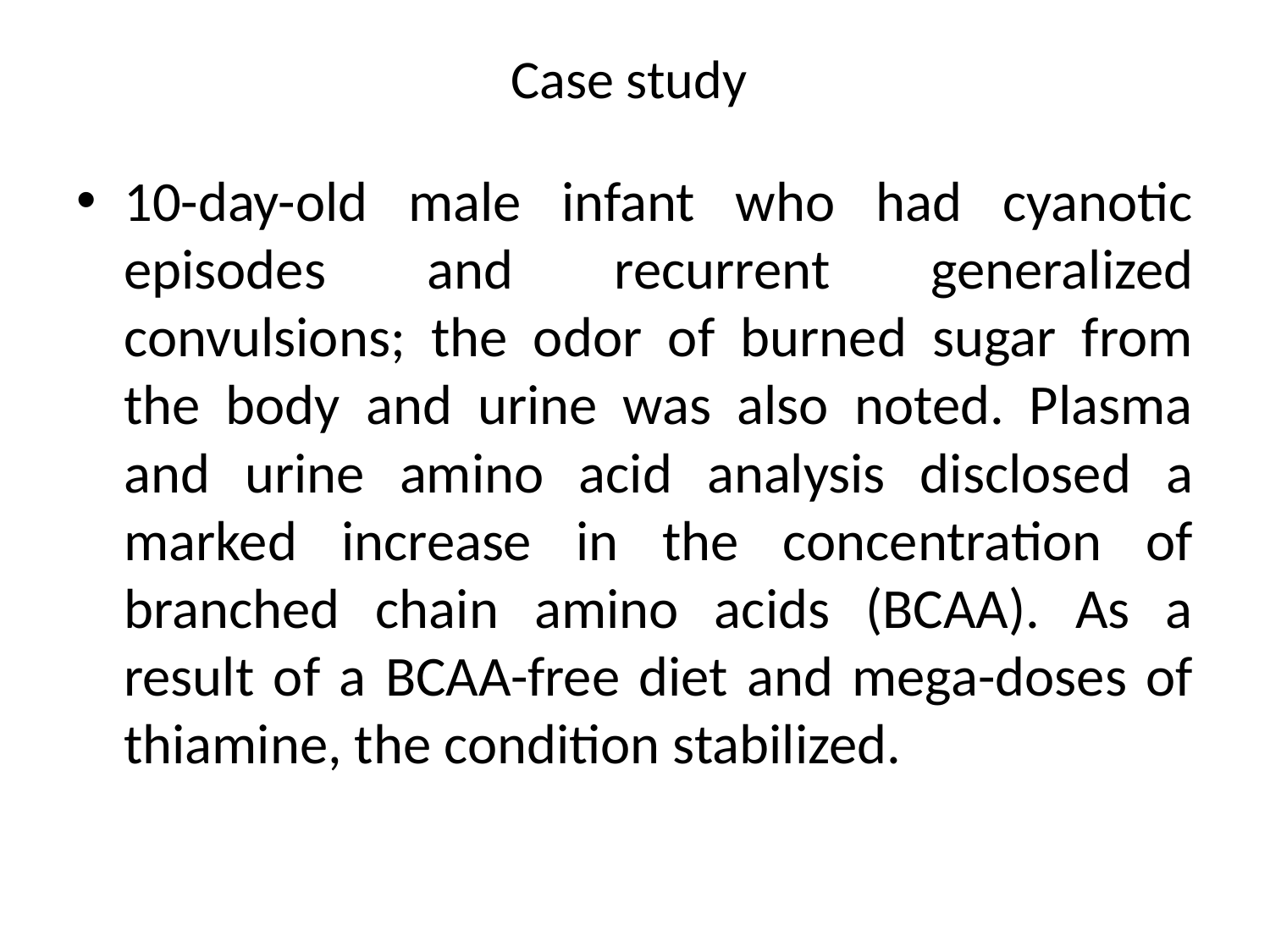

# Case study
10-day-old male infant who had cyanotic episodes and recurrent generalized convulsions; the odor of burned sugar from the body and urine was also noted. Plasma and urine amino acid analysis disclosed a marked increase in the concentration of branched chain amino acids (BCAA). As a result of a BCAA-free diet and mega-doses of thiamine, the condition stabilized.